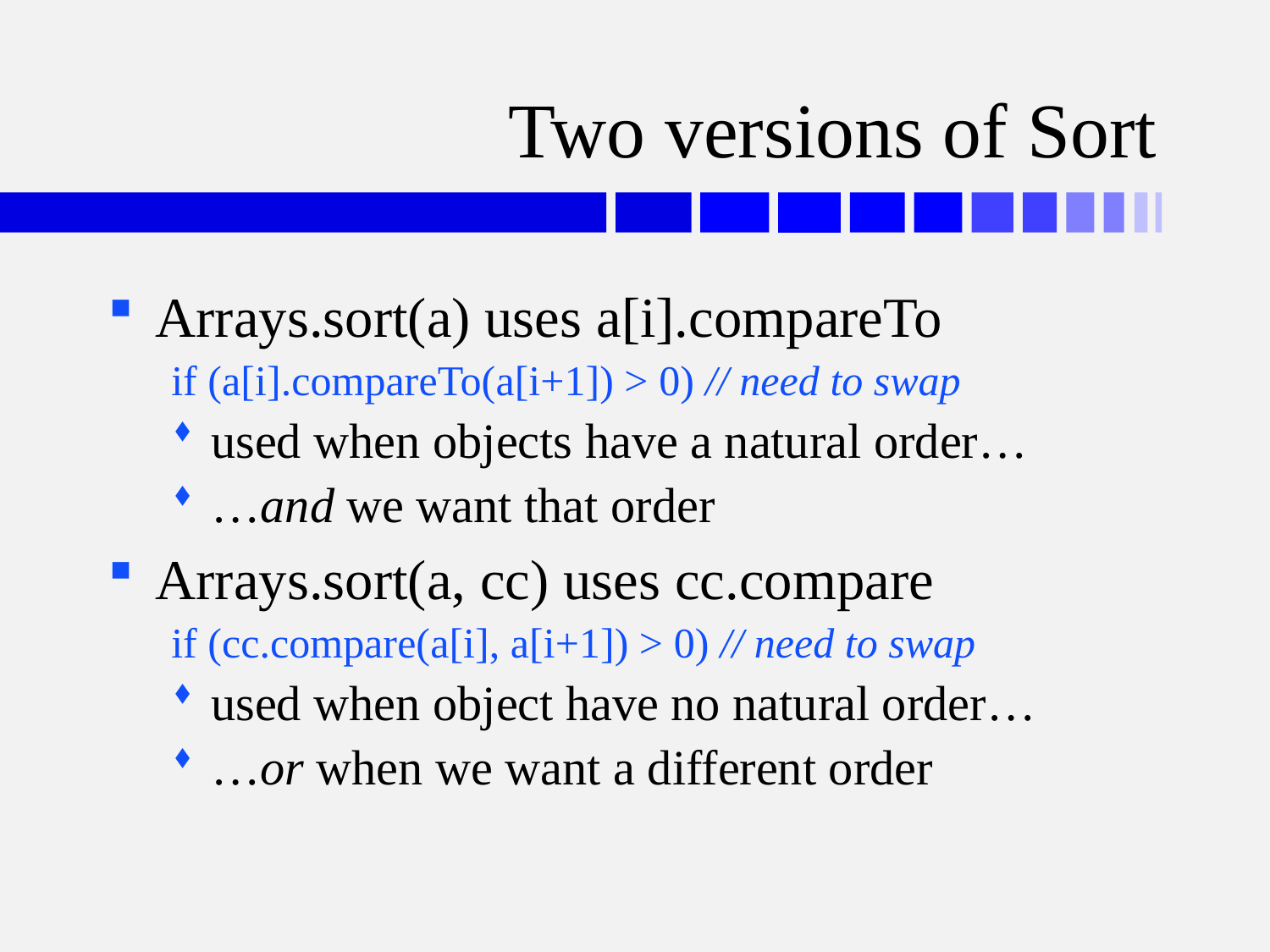

# Two versions of Sort
Arrays.sort(a) uses a[i].compareTo
if (a[i].compareTo(a[i+1]) > 0) // need to swap
used when objects have a natural order…
…and we want that order
Arrays.sort(a, cc) uses cc.compare
if (cc.compare(a[i], a[i+1]) > 0) // need to swap
used when object have no natural order…
…or when we want a different order